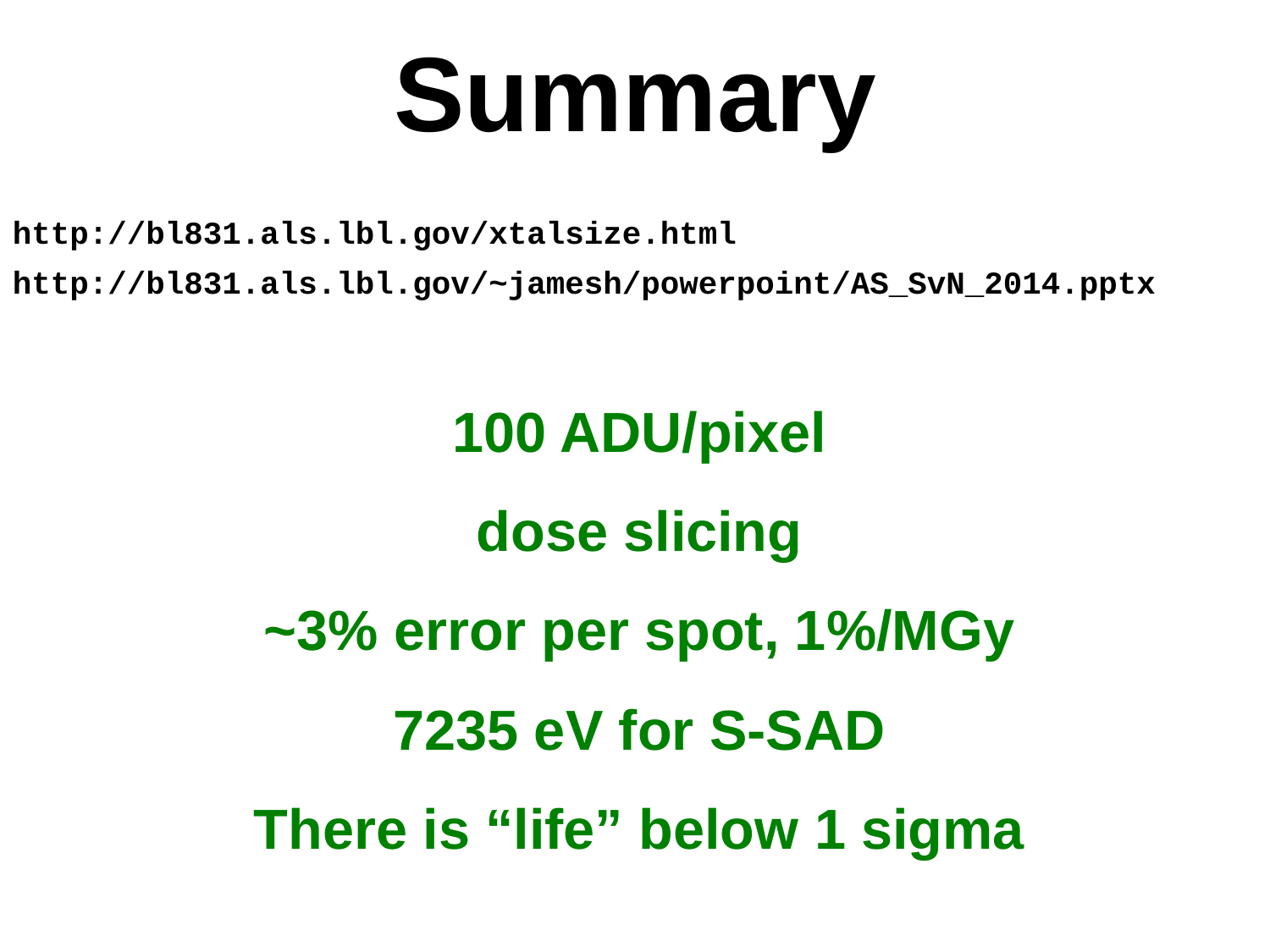

# Summary
http://bl831.als.lbl.gov/xtalsize.html
http://bl831.als.lbl.gov/~jamesh/powerpoint/AS_SvN_2014.pptx
100 ADU/pixel
dose slicing
~3% error per spot, 1%/MGy
7235 eV for S-SAD
There is “life” below 1 sigma